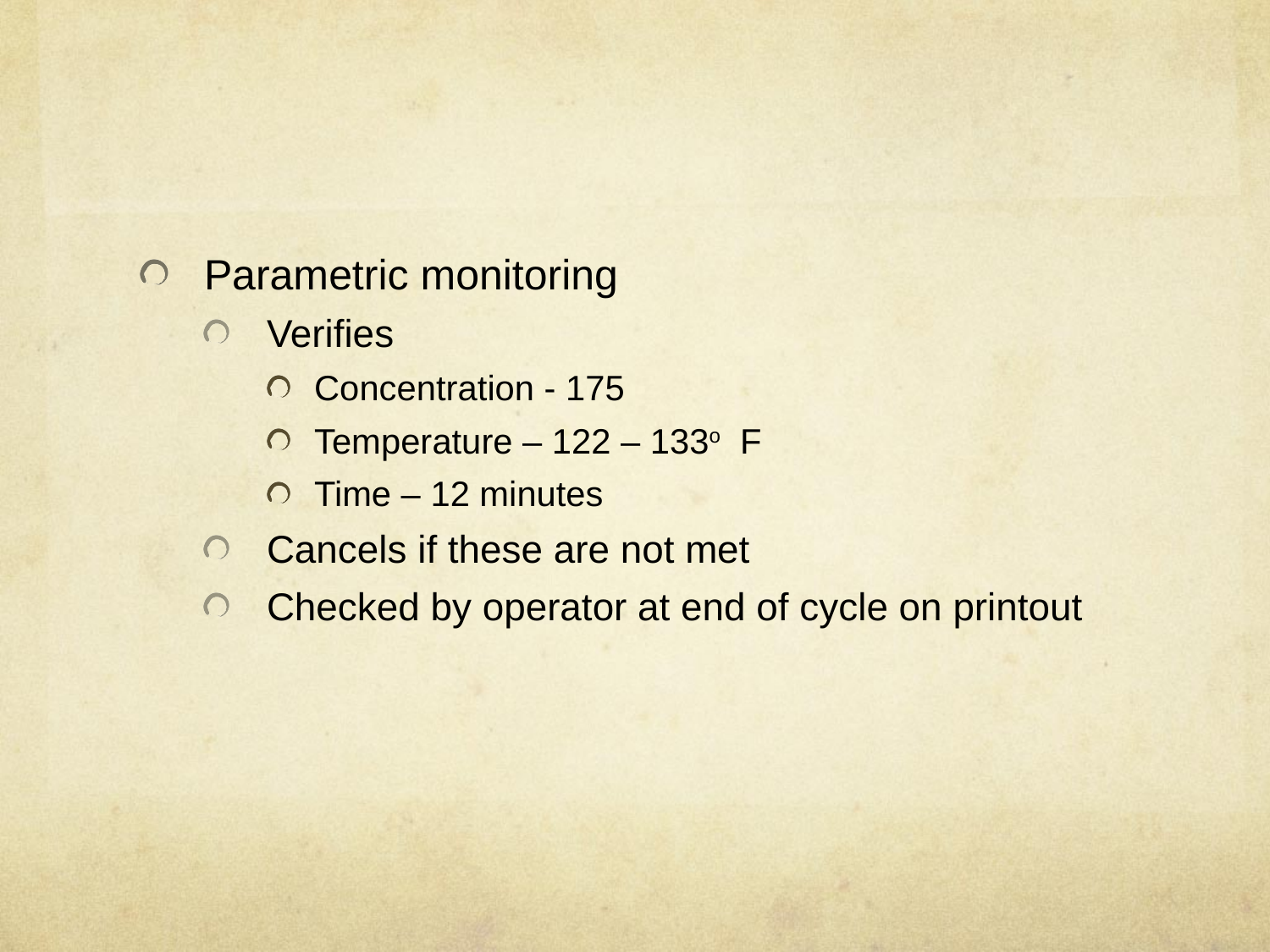

#
Parametric monitoring
Verifies
Concentration - 175
Temperature – 122 – 133o  F
Time – 12 minutes
Cancels if these are not met
Checked by operator at end of cycle on printout